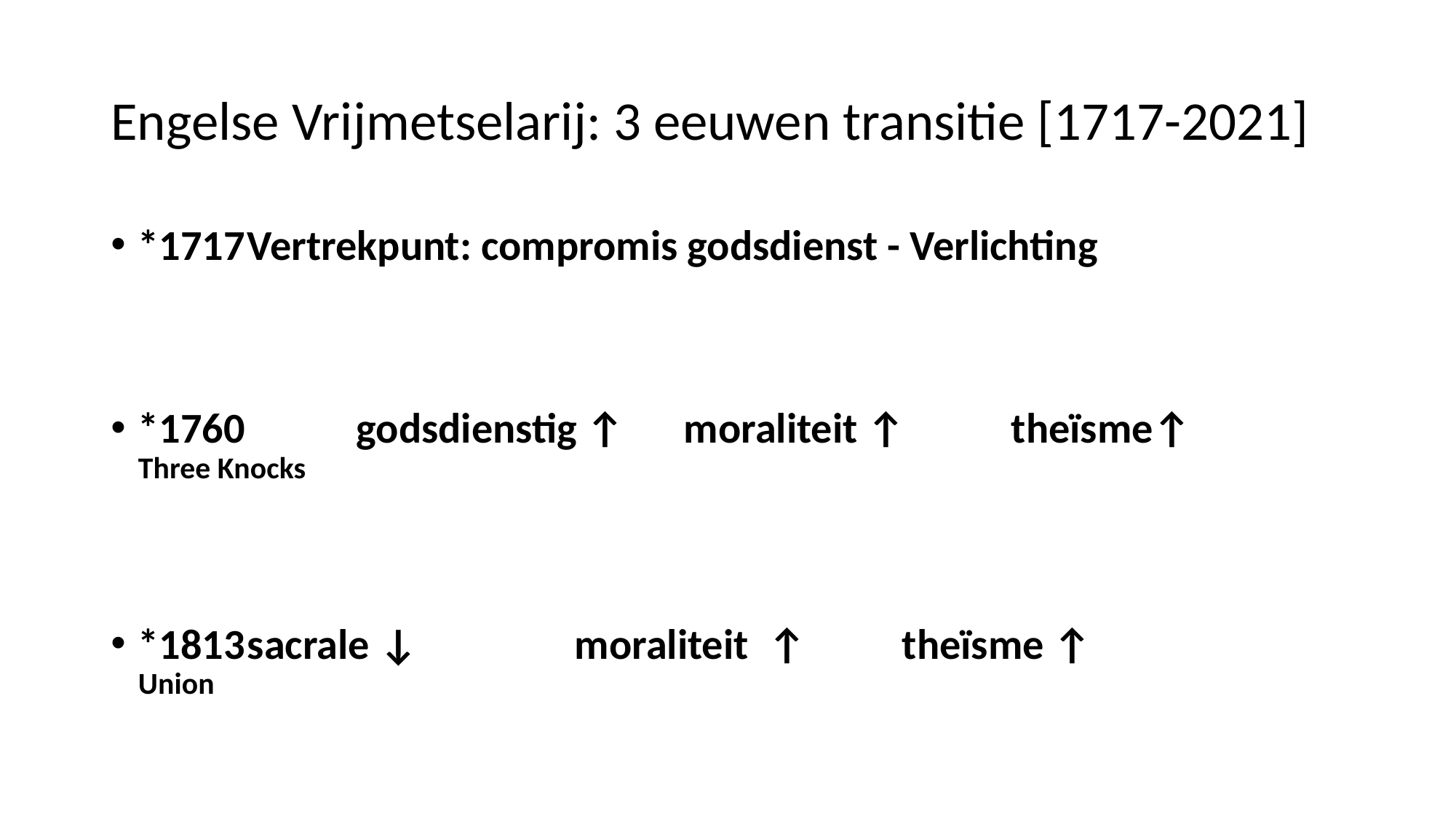

# Engelse Vrijmetselarij: 3 eeuwen transitie [1717-2021]
*1717	Vertrekpunt: compromis godsdienst - Verlichting

*1760 	godsdienstig ↑	moraliteit ↑	theïsme↑
Three Knocks

*1813	sacrale ↓		moraliteit  ↑	theïsme ↑
Union